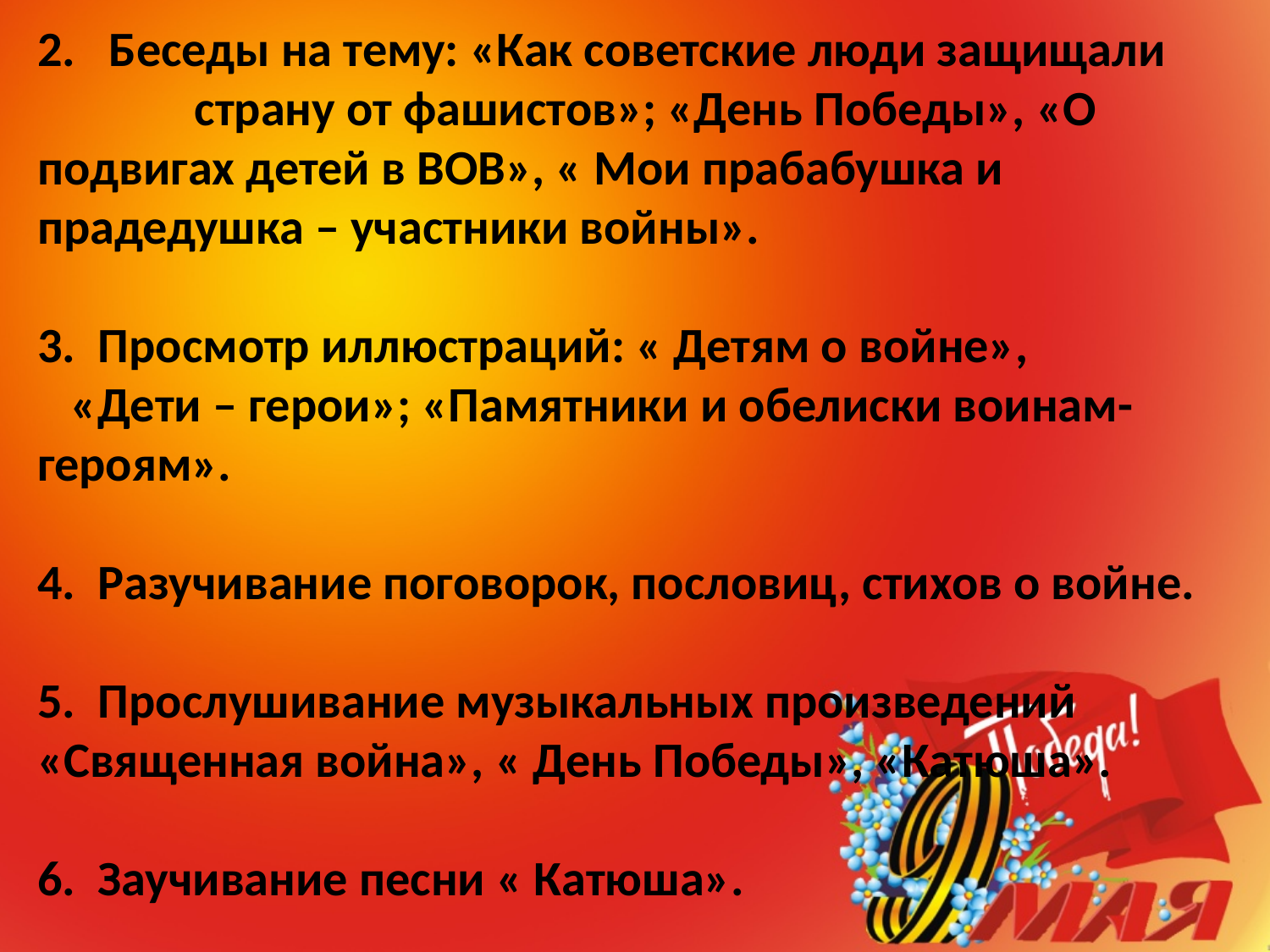

# 2.   Беседы на тему: «Как советские люди защищали                     страну от фашистов»; «День Победы», «О подвигах детей в ВОВ», « Мои прабабушка и прадедушка – участники войны». 3.  Просмотр иллюстраций: « Детям о войне», «Дети – герои»; «Памятники и обелиски воинам-героям». 4.  Разучивание поговорок, пословиц, стихов о войне. 5.  Прослушивание музыкальных произведений «Священная война», « День Победы», «Катюша». 6.  Заучивание песни « Катюша».